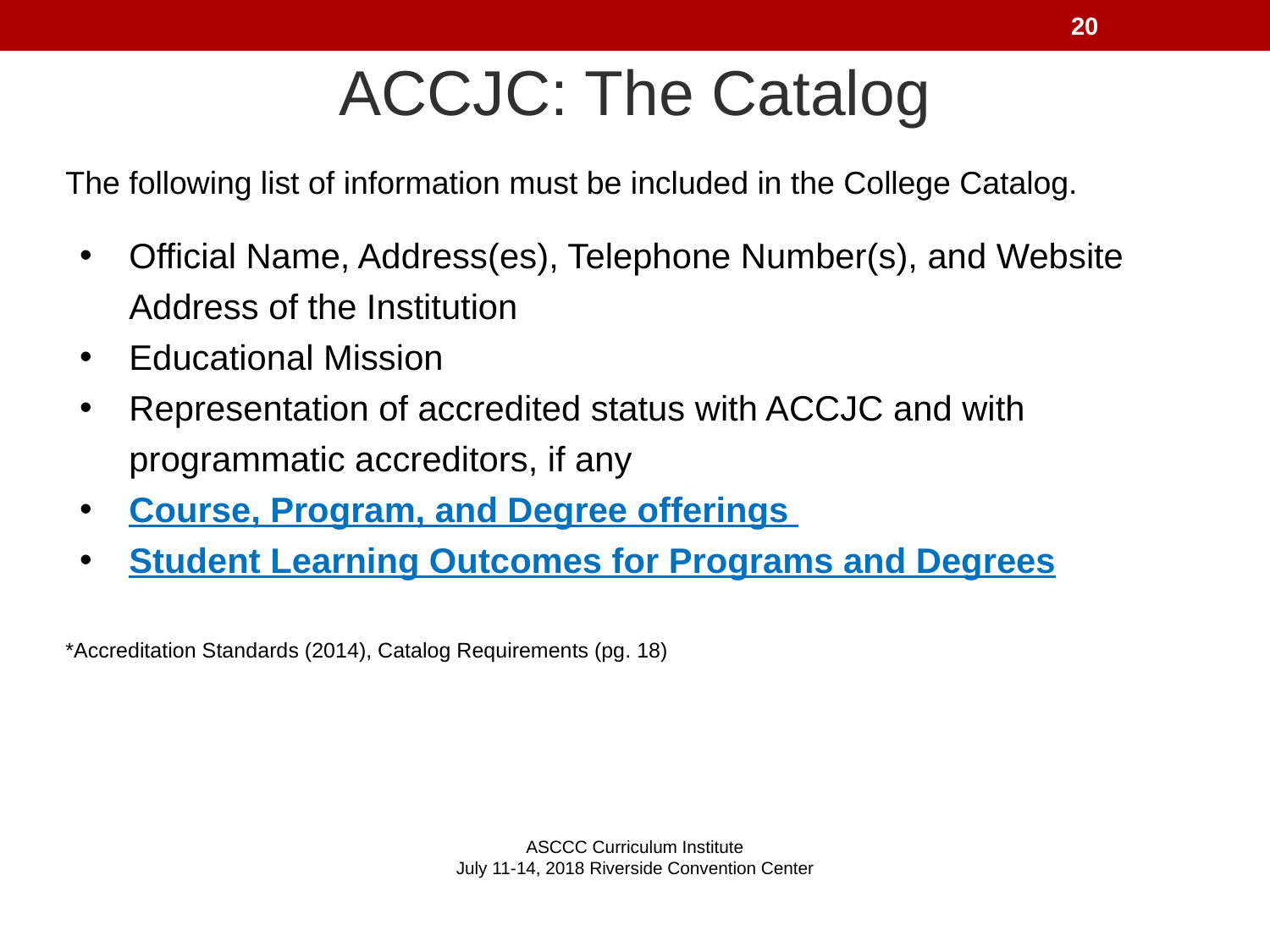

20
# ACCJC: The Catalog
The following list of information must be included in the College Catalog.
Official Name, Address(es), Telephone Number(s), and Website Address of the Institution
Educational Mission
Representation of accredited status with ACCJC and with programmatic accreditors, if any
Course, Program, and Degree offerings
Student Learning Outcomes for Programs and Degrees

*Accreditation Standards (2014), Catalog Requirements (pg. 18)

ASCCC Curriculum Institute
July 11-14, 2018 Riverside Convention Center